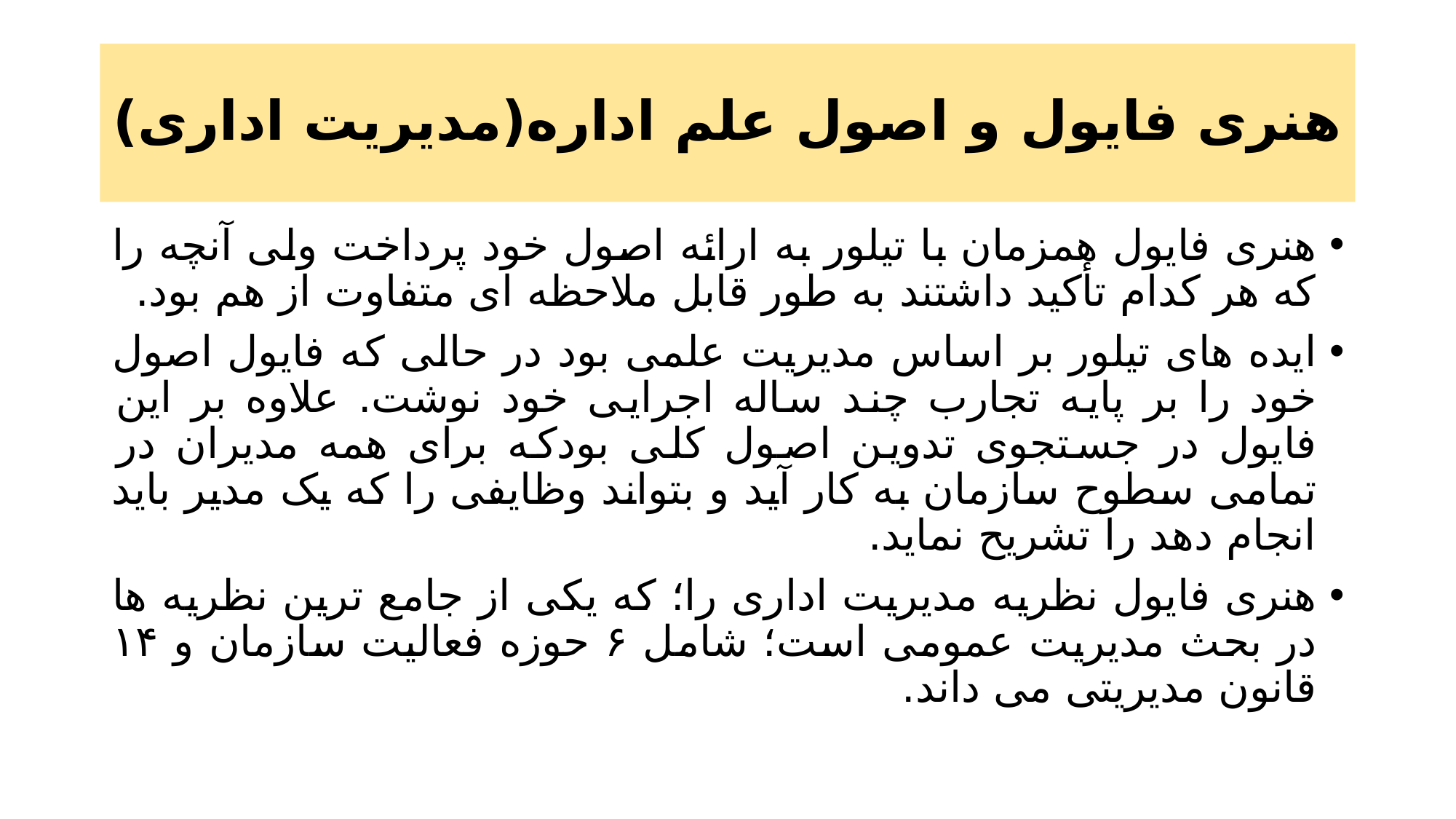

# هنری فایول و اصول علم اداره(مدیریت اداری)
هنری فایول همزمان با تیلور به ارائه اصول خود پرداخت ولی آنچه را که هر کدام تأکید داشتند به طور قابل ملاحظه ای متفاوت از هم بود.
ایده های تیلور بر اساس مدیریت علمی بود در حالی که فایول اصول خود را بر پایه تجارب چند ساله اجرایی خود نوشت. علاوه بر این فایول در جستجوی تدوین اصول کلی بودکه برای همه مدیران در تمامی سطوح سازمان به کار آید و بتواند وظایفی را که یک مدیر باید انجام دهد را تشریح نماید.
هنری فایول نظریه مدیریت اداری را؛ که یکی از جامع ترین نظریه ها در بحث مدیریت عمومی است؛ شامل ۶ حوزه فعالیت سازمان و ۱۴ قانون مدیریتی می داند.